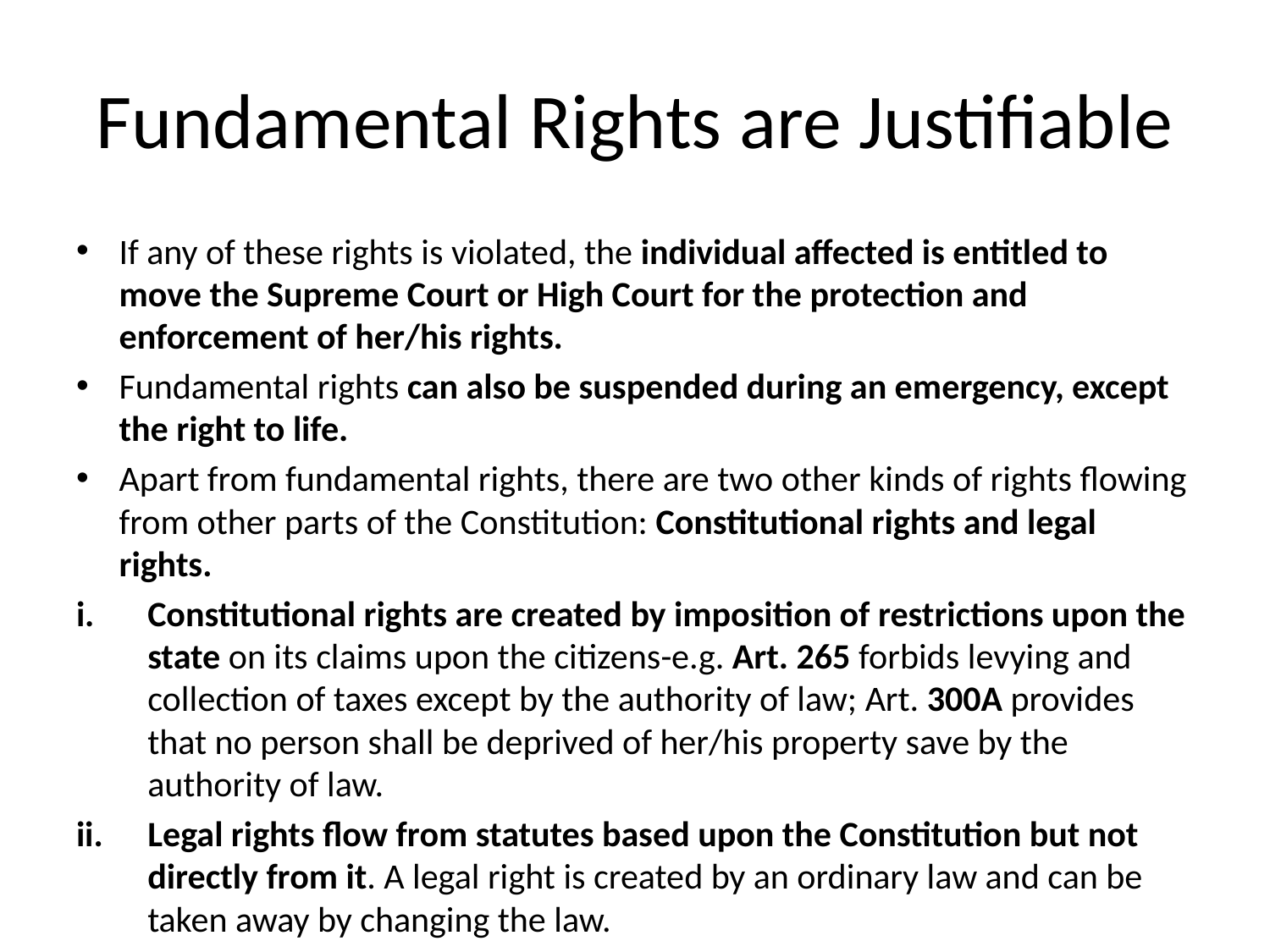

# Fundamental Rights are Justifiable
If any of these rights is violated, the individual affected is entitled to move the Supreme Court or High Court for the protection and enforcement of her/his rights.
Fundamental rights can also be suspended during an emergency, except the right to life.
Apart from fundamental rights, there are two other kinds of rights flowing from other parts of the Constitution: Constitutional rights and legal rights.
Constitutional rights are created by imposition of restrictions upon the state on its claims upon the citizens-e.g. Art. 265 forbids levying and collection of taxes except by the authority of law; Art. 300A provides that no person shall be deprived of her/his property save by the authority of law.
Legal rights flow from statutes based upon the Constitution but not directly from it. A legal right is created by an ordinary law and can be taken away by changing the law.